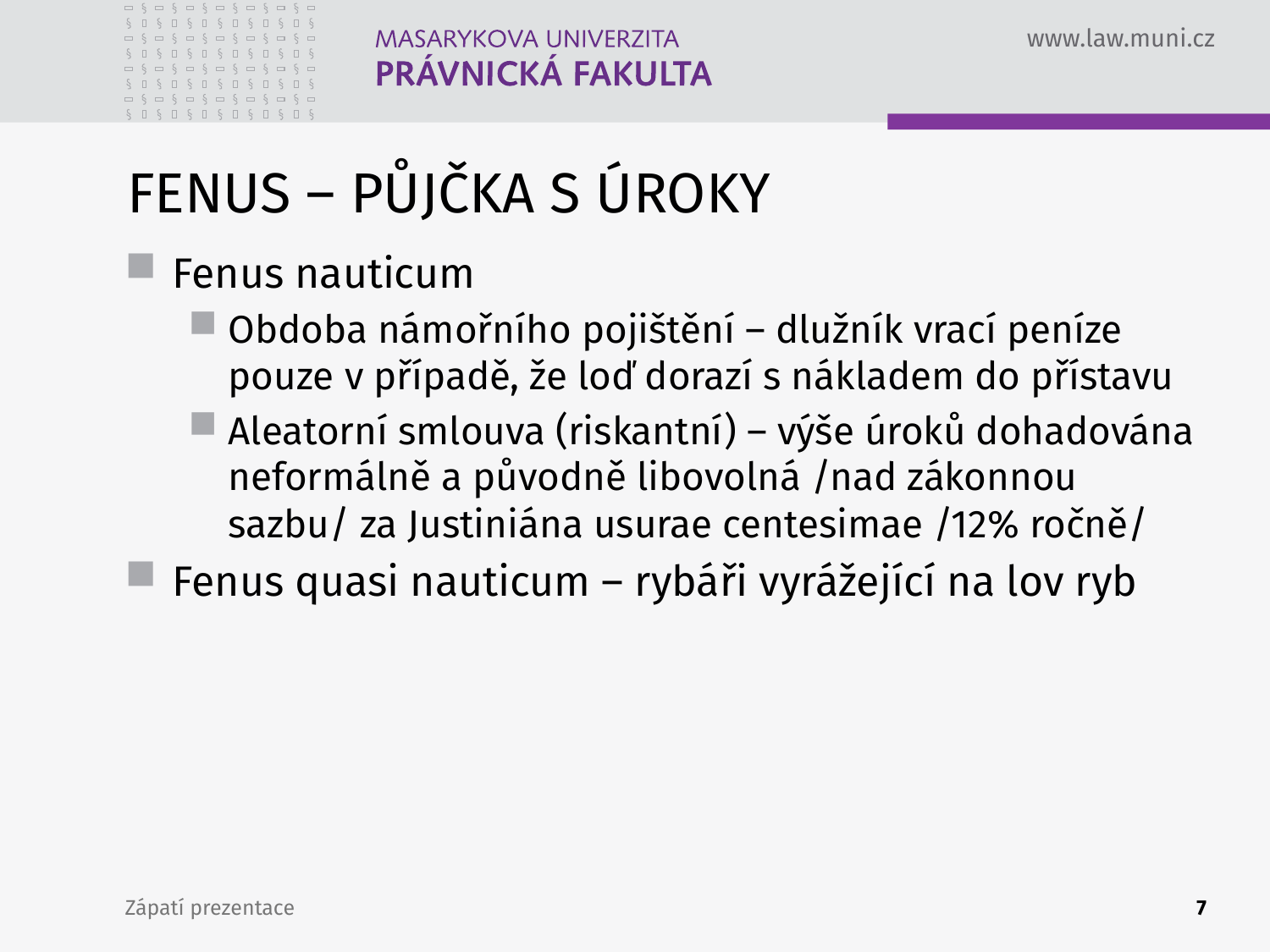

# FENUS – PŮJČKA S ÚROKY
Fenus nauticum
Obdoba námořního pojištění – dlužník vrací peníze pouze v případě, že loď dorazí s nákladem do přístavu
Aleatorní smlouva (riskantní) – výše úroků dohadována neformálně a původně libovolná /nad zákonnou sazbu/ za Justiniána usurae centesimae /12% ročně/
Fenus quasi nauticum – rybáři vyrážející na lov ryb
Zápatí prezentace
7